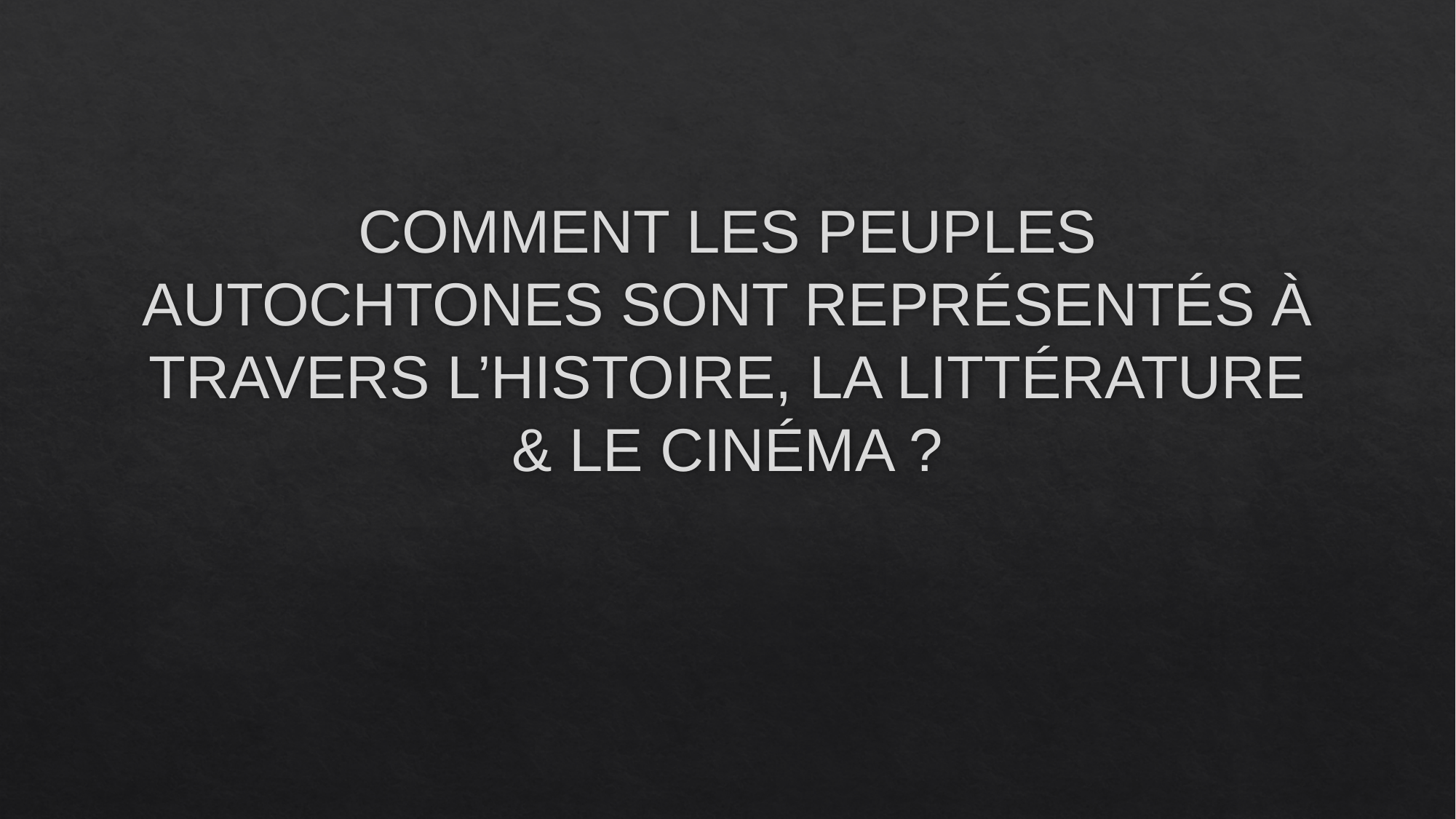

# COMMENT LES PEUPLES AUTOCHTONES SONT REPRÉSENTÉS À TRAVERS L’HISTOIRE, LA LITTÉRATURE & LE CINÉMA ?